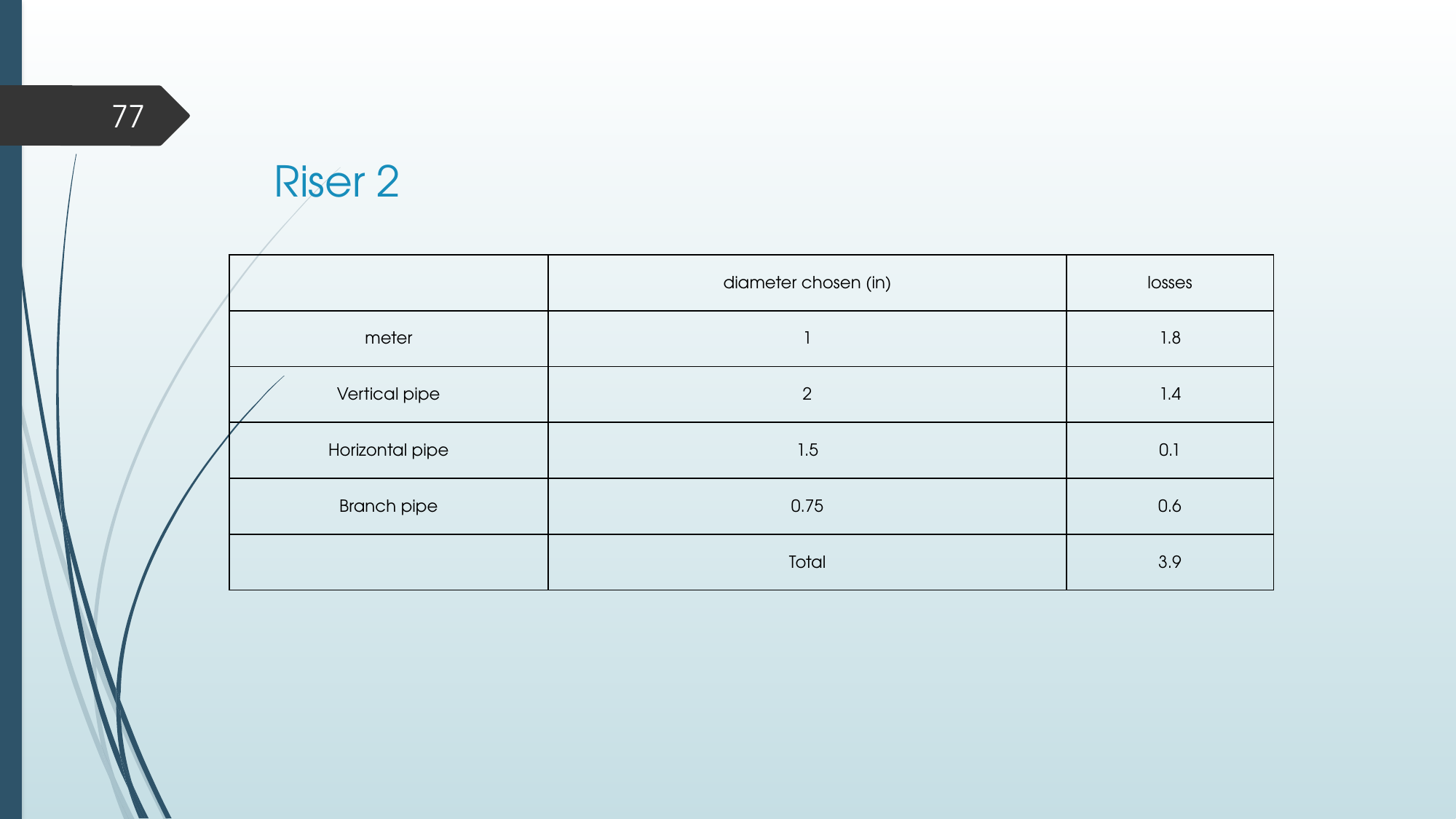

77
Riser 2
|  | diameter chosen (in) | losses |
| --- | --- | --- |
| meter | 1 | 1.8 |
| Vertical pipe | 2 | 1.4 |
| Horizontal pipe | 1.5 | 0.1 |
| Branch pipe | 0.75 | 0.6 |
|  | Total | 3.9 |